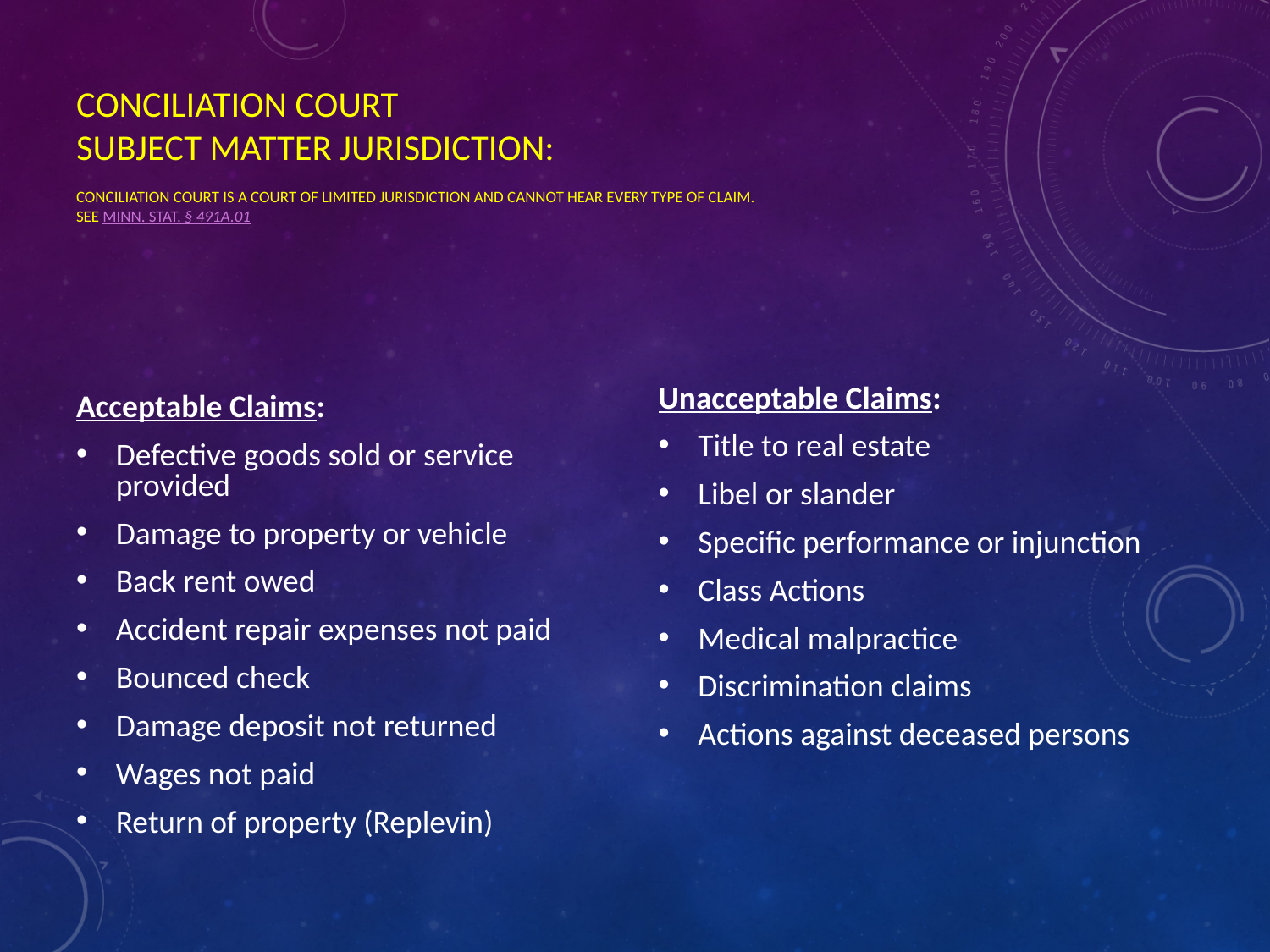

# Conciliation Court Subject Matter Jurisdiction: Conciliation Court is a court of limited jurisdiction and cannot hear every type of claim.  See Minn. Stat. § 491A.01
Acceptable Claims:
Defective goods sold or service provided
Damage to property or vehicle
Back rent owed
Accident repair expenses not paid
Bounced check
Damage deposit not returned
Wages not paid
Return of property (Replevin)
Unacceptable Claims:
Title to real estate
Libel or slander
Specific performance or injunction
Class Actions
Medical malpractice
Discrimination claims
Actions against deceased persons